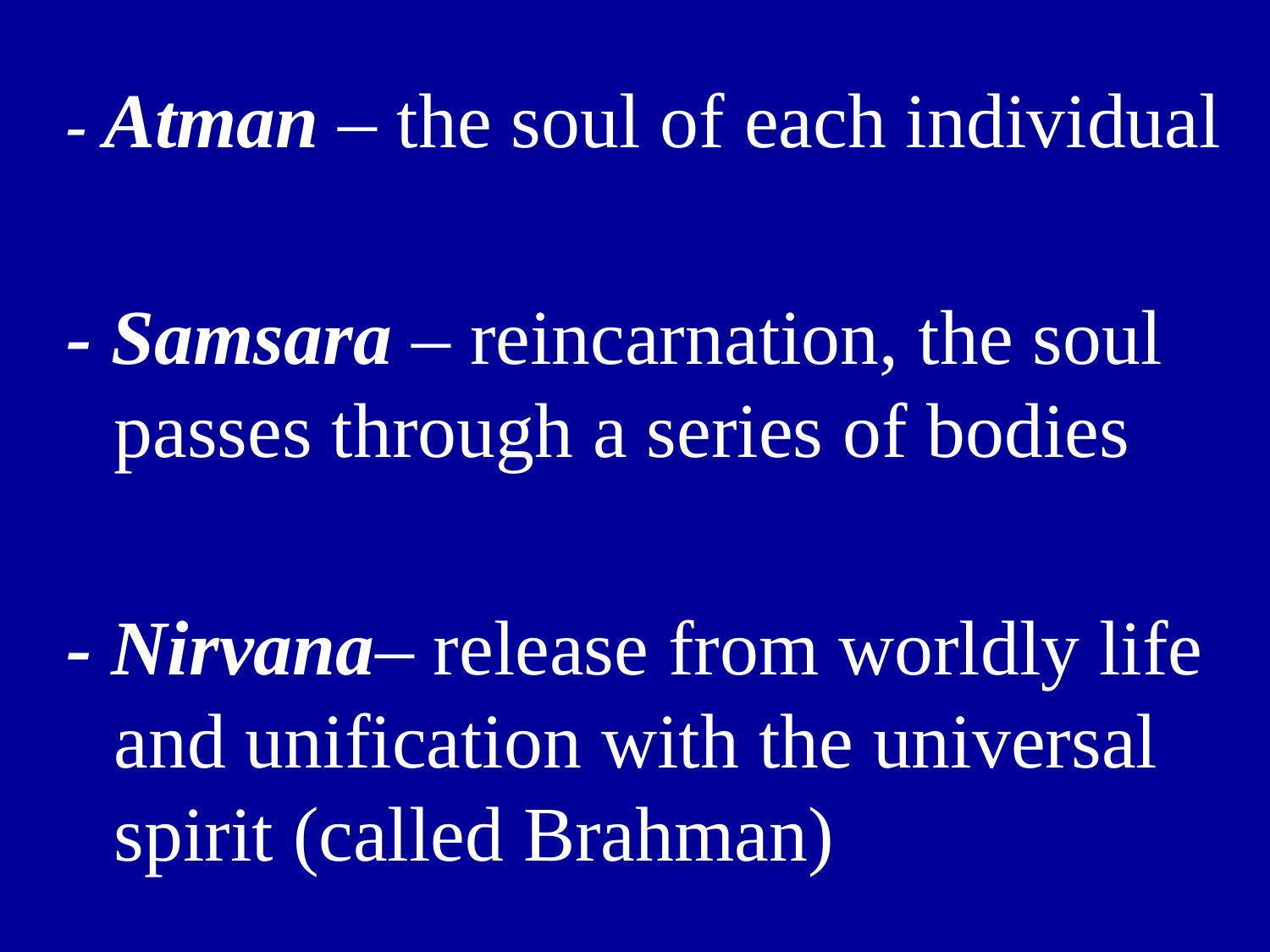

- Atman – the soul of each individual

- Samsara – reincarnation, the soul passes through a series of bodies

- Nirvana– release from worldly life and unification with the universal spirit (called Brahman)